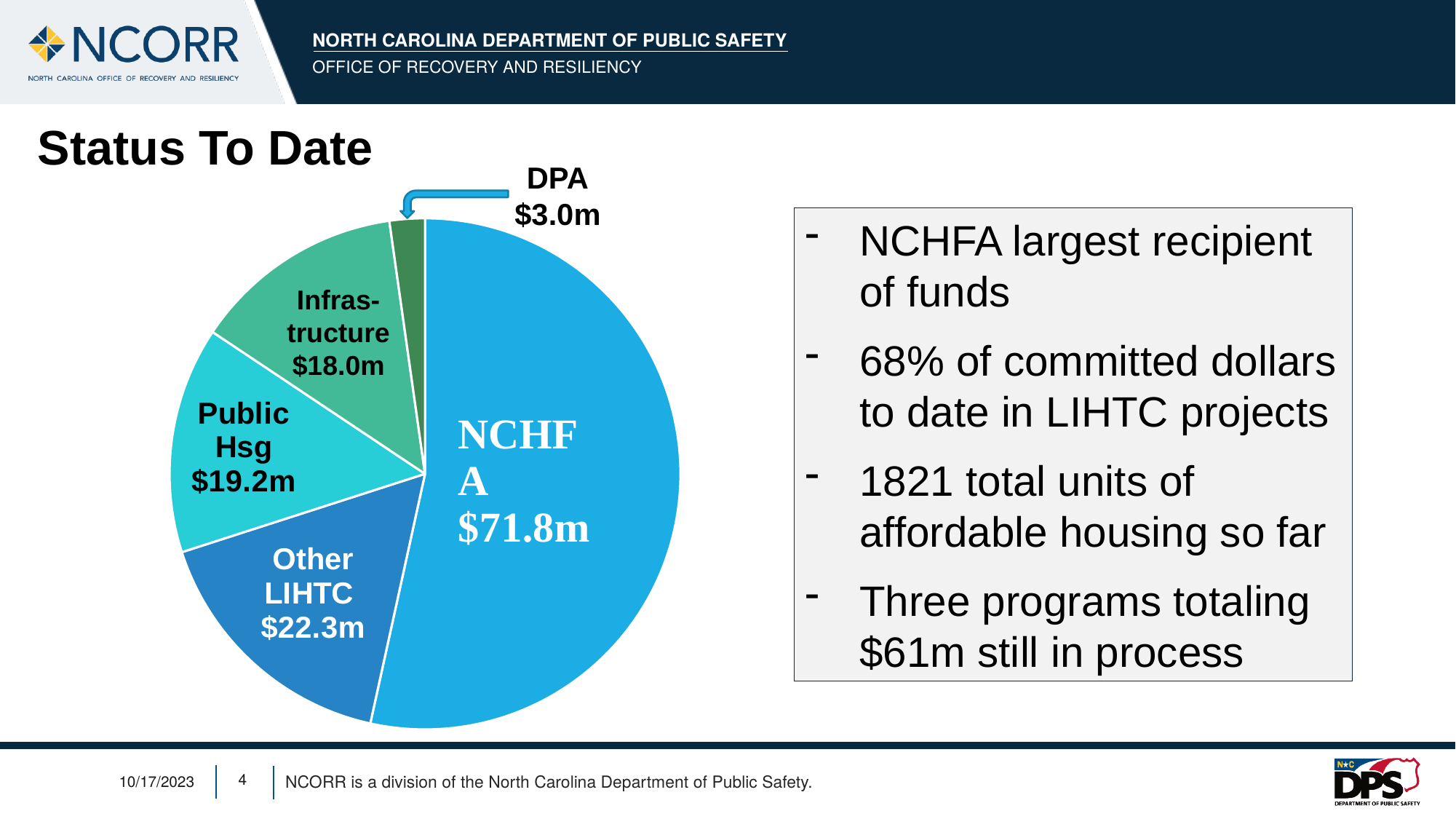

Status To Date

DPA
$3.0m

### Chart

| Category | Grant Funding |
|---|---|
| NCHFA | 71780583.0 |
| Other LIHTC | 22300000.0 |
| Public Housing | 19245117.0 |
| Infrastructure | 18000000.0 |
| DPA | 3000000.0 |
Infras-tructure
$18.0m
NCHFA largest recipient of funds
68% of committed dollars to date in LIHTC projects
1821 total units of affordable housing so far
Three programs totaling $61m still in process
10/17/2023
4